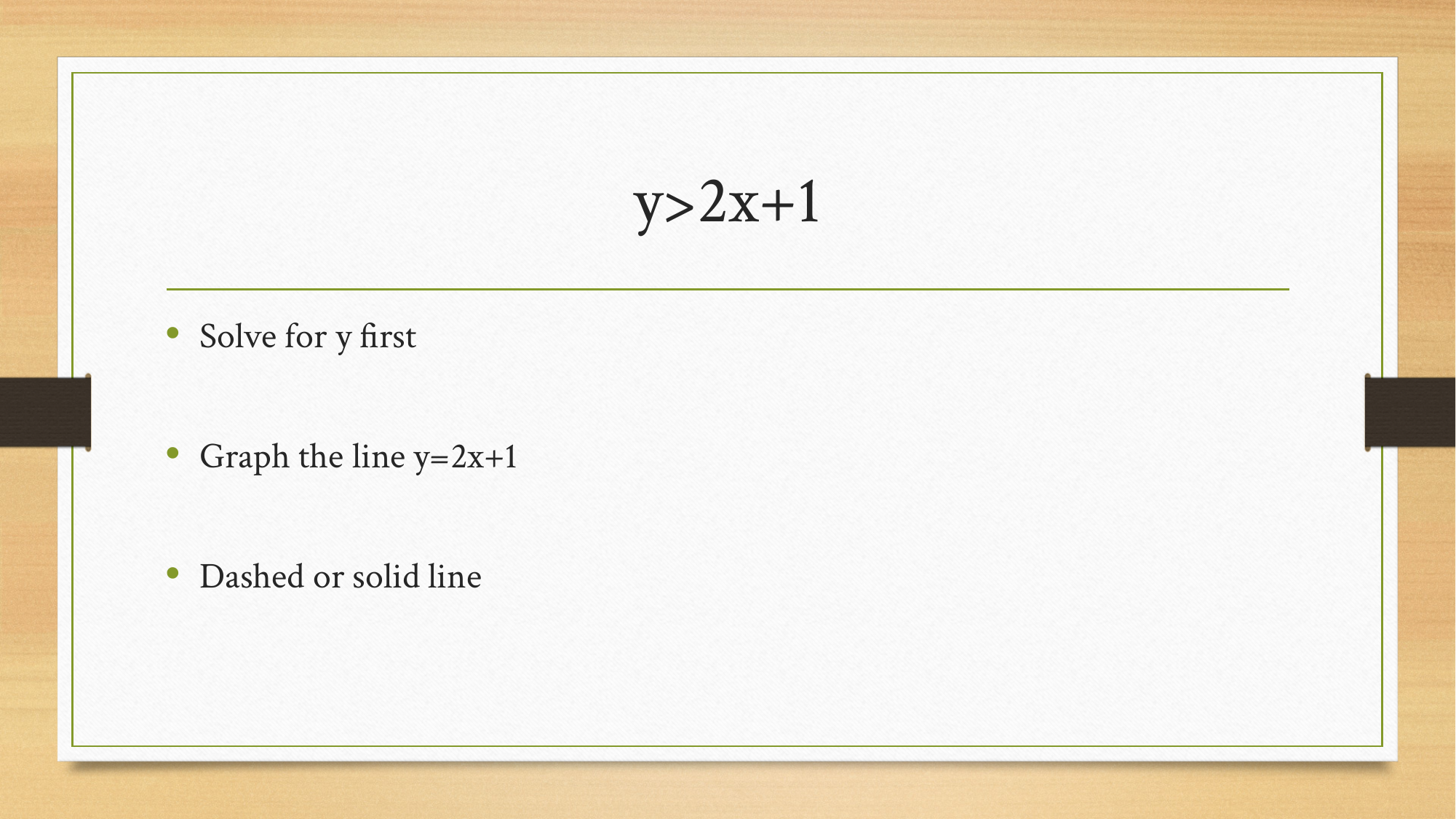

# y>2x+1
Solve for y first

Graph the line y=2x+1

Dashed or solid line